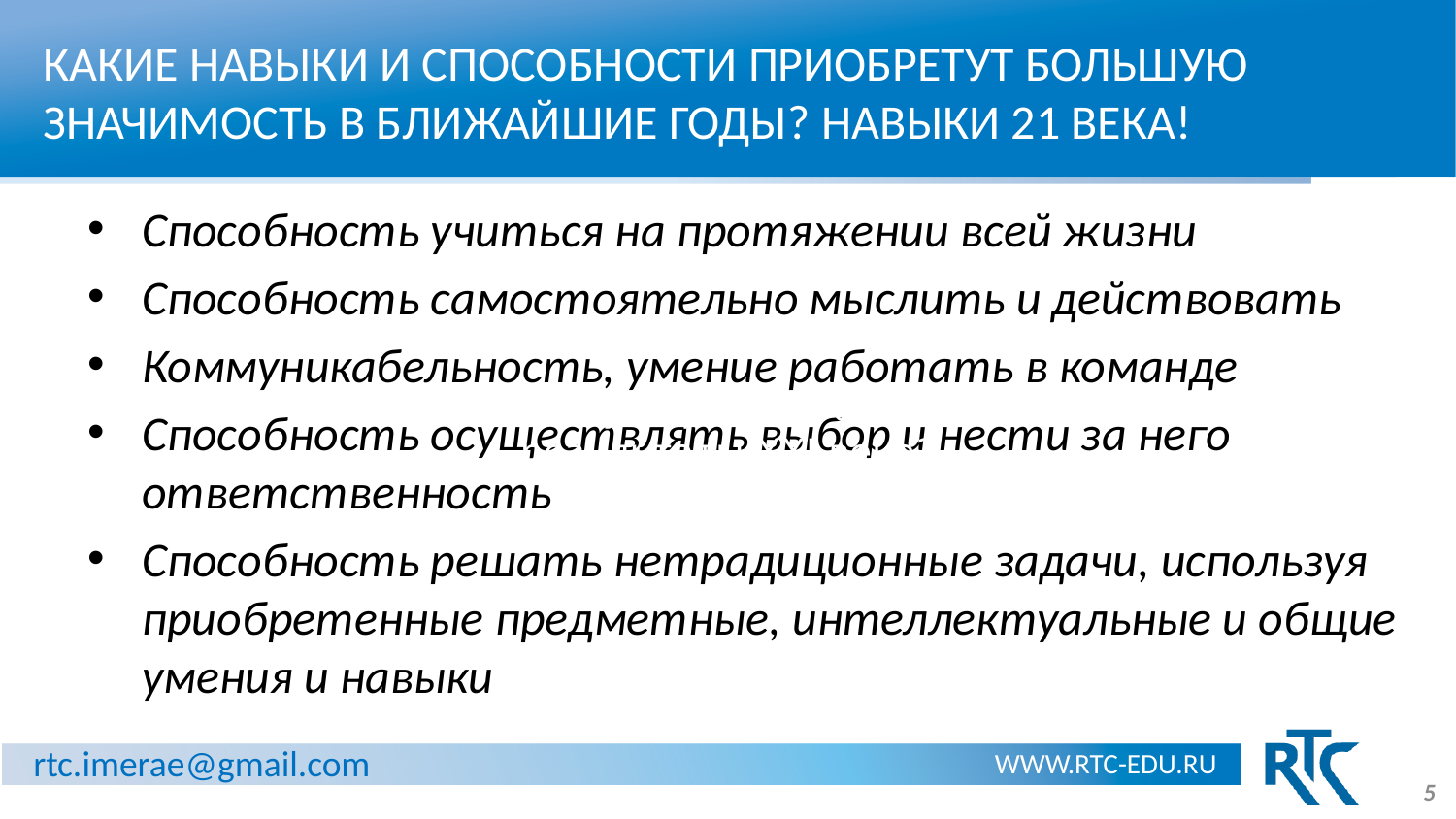

# КАКИЕ НАВЫКИ И СПОСОБНОСТИ ПРИОБРЕТУТ БОЛЬШУЮ ЗНАЧИМОСТЬ В БЛИЖАЙШИЕ ГОДЫ? НАВЫКИ 21 ВЕКА!
Способность учиться на протяжении всей жизни
Способность самостоятельно мыслить и действовать
Коммуникабельность, умение работать в команде
Способность осуществлять выбор и нести за него ответственность
Способность решать нетрадиционные задачи, используя приобретенные предметные, интеллектуальные и общие умения и навыки
Почему образовательные результаты XXI века?
5